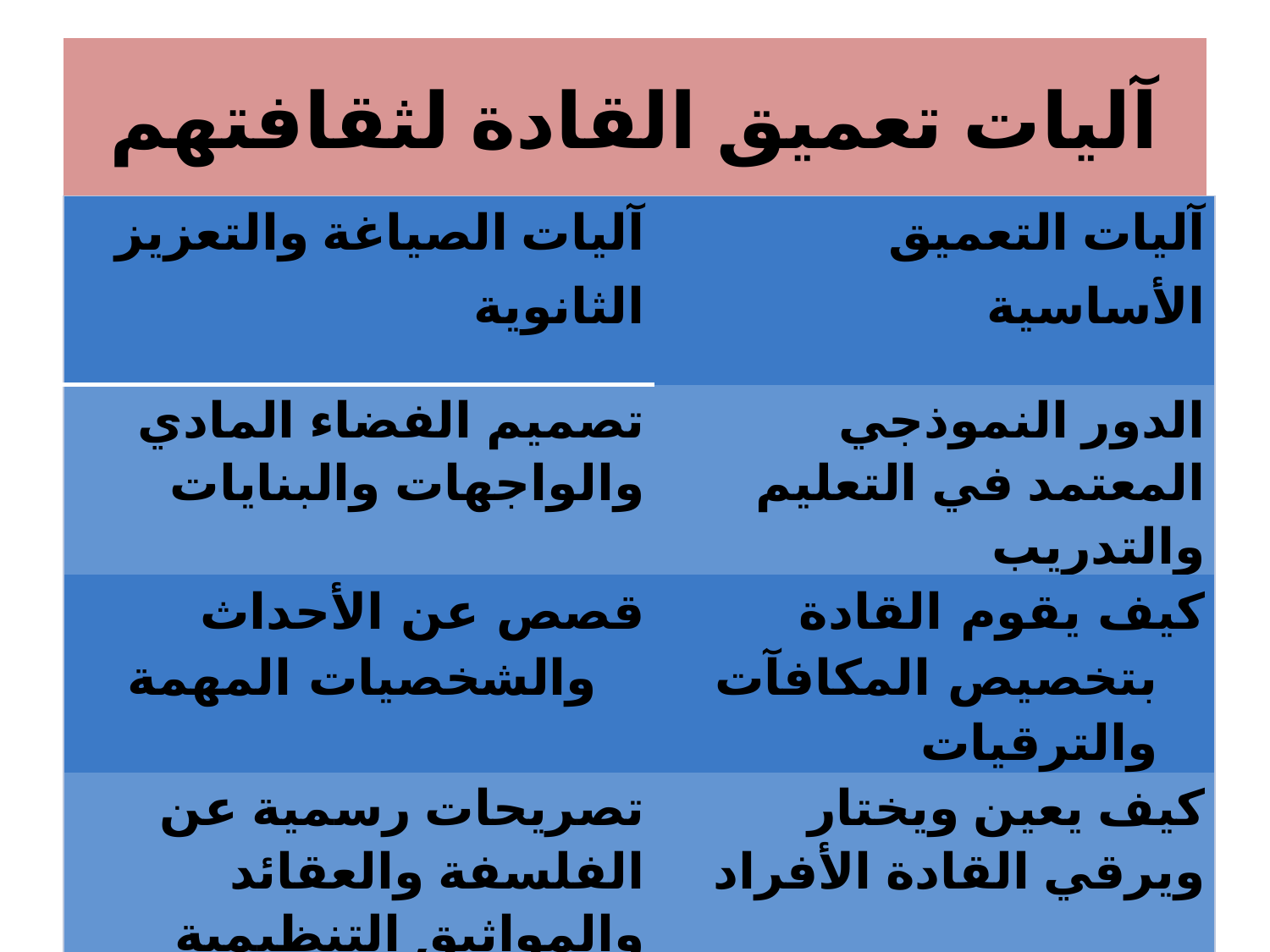

# آليات تعميق القادة لثقافتهم
| آليات الصياغة والتعزيز الثانوية | آليات التعميق الأساسية |
| --- | --- |
| تصميم الفضاء المادي والواجهات والبنايات | الدور النموذجي المعتمد في التعليم والتدريب |
| قصص عن الأحداث والشخصيات المهمة | كيف يقوم القادة بتخصيص المكافآت والترقيات |
| تصريحات رسمية عن الفلسفة والعقائد والمواثيق التنظيمية | كيف يعين ويختار ويرقي القادة الأفراد |